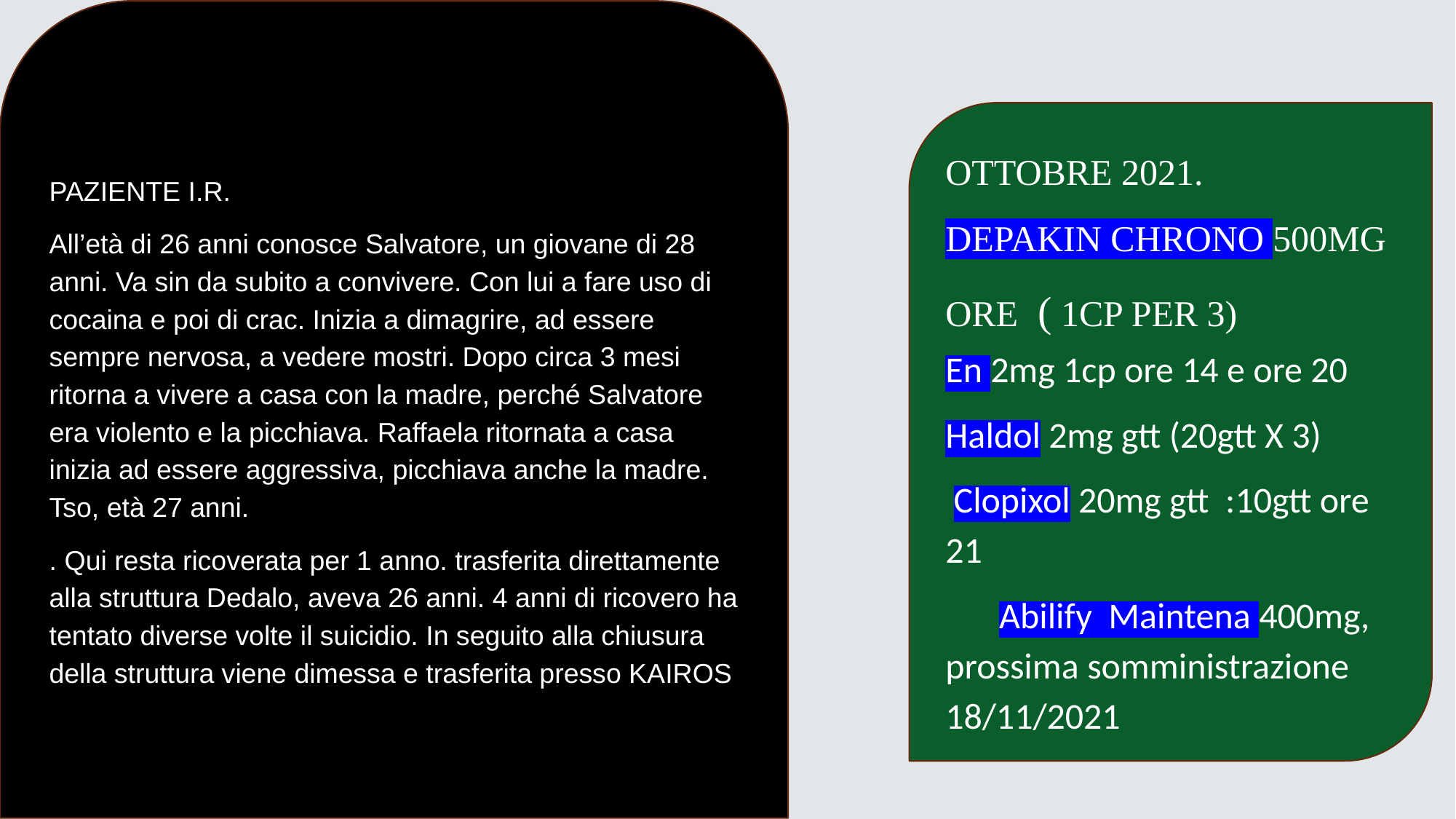

PAZIENTE I.R.
All’età di 26 anni conosce Salvatore, un giovane di 28 anni. Va sin da subito a convivere. Con lui a fare uso di cocaina e poi di crac. Inizia a dimagrire, ad essere sempre nervosa, a vedere mostri. Dopo circa 3 mesi ritorna a vivere a casa con la madre, perché Salvatore era violento e la picchiava. Raffaela ritornata a casa inizia ad essere aggressiva, picchiava anche la madre. Tso, età 27 anni.
. Qui resta ricoverata per 1 anno. trasferita direttamente alla struttura Dedalo, aveva 26 anni. 4 anni di ricovero ha tentato diverse volte il suicidio. In seguito alla chiusura della struttura viene dimessa e trasferita presso KAIROS
OTTOBRE 2021.        Depakin chrono 500mg  ore  ( 1cp per 3)
En 2mg 1cp ore 14 e ore 20
Haldol 2mg gtt (20gtt X 3)
 Clopixol 20mg gtt  :10gtt ore 21
Abilify  Maintena 400mg, prossima somministrazione 18/11/2021